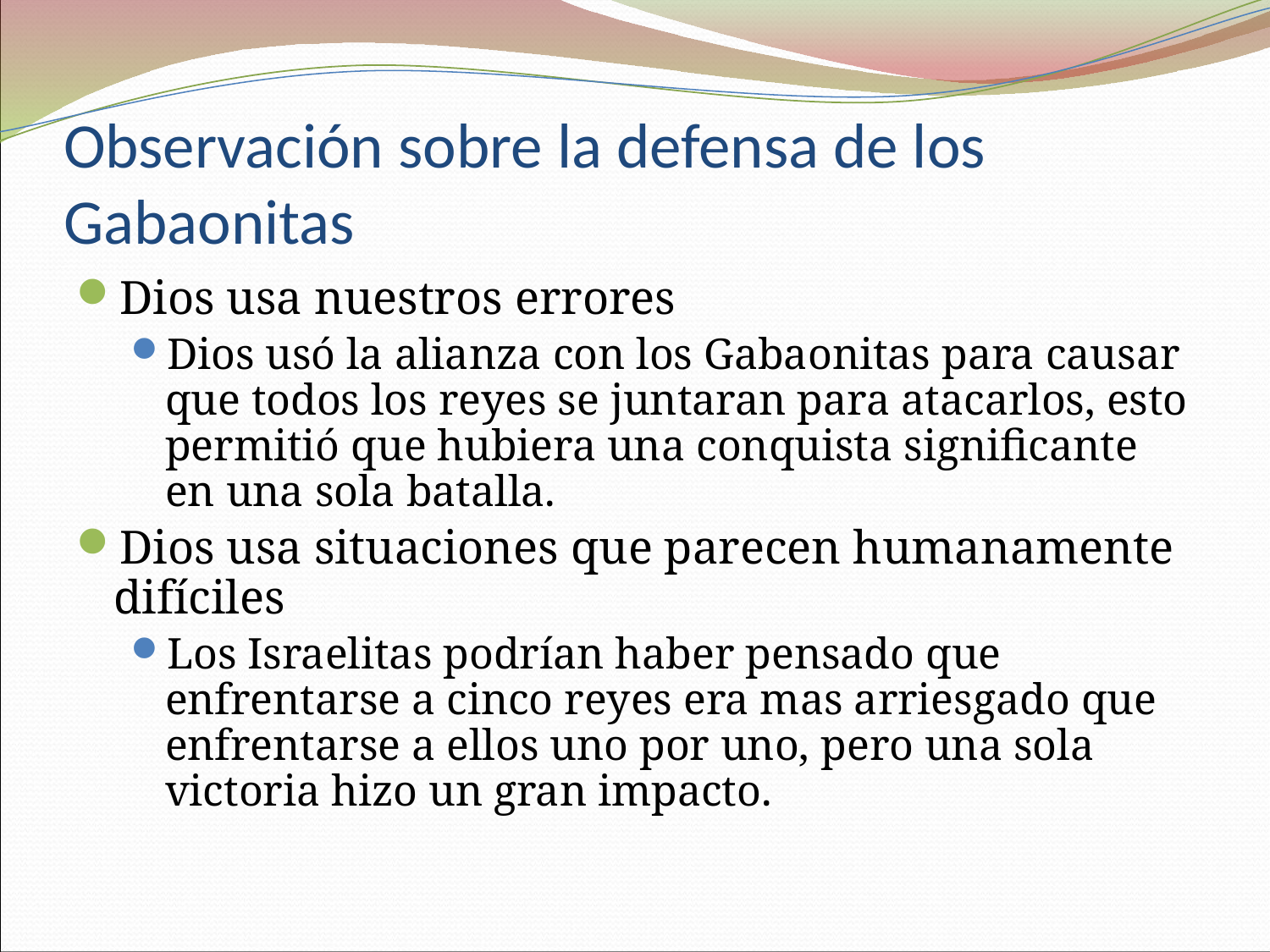

# Observación sobre la defensa de los Gabaonitas
Dios usa nuestros errores
Dios usó la alianza con los Gabaonitas para causar que todos los reyes se juntaran para atacarlos, esto permitió que hubiera una conquista significante en una sola batalla.
Dios usa situaciones que parecen humanamente difíciles
Los Israelitas podrían haber pensado que enfrentarse a cinco reyes era mas arriesgado que enfrentarse a ellos uno por uno, pero una sola victoria hizo un gran impacto.